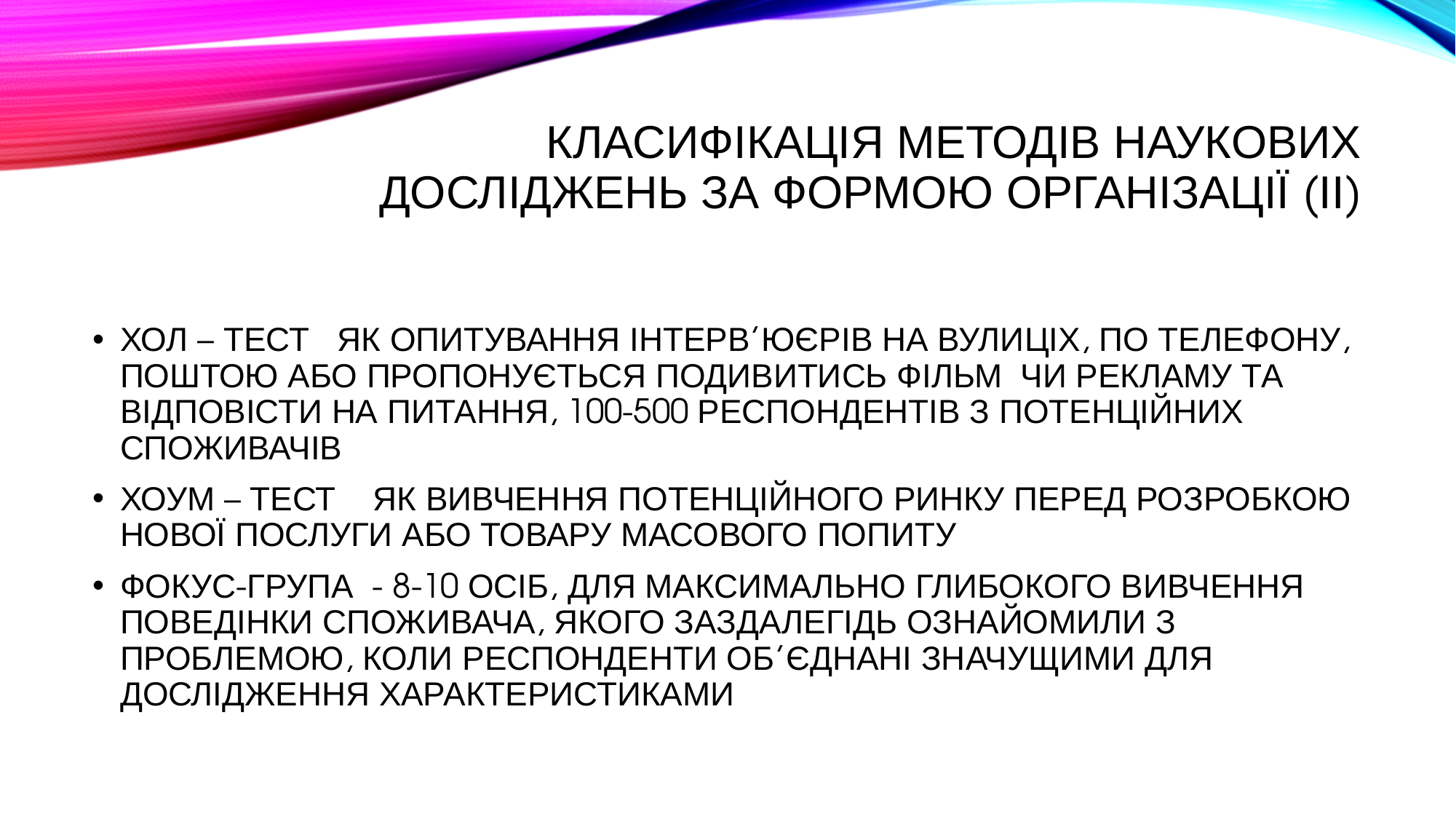

# КЛАСИФІКАЦІЯ МЕТОДІВ НАУКОВИХ ДОСЛІДЖЕНЬ ЗА ФОРМОЮ ОРГАНІЗАЦІЇ (ІІ)

ХОЛ – ТЕСТ   ЯК ОПИТУВАННЯ ІНТЕРВ’ЮЄРІВ НА ВУЛИЦІХ, ПО ТЕЛЕФОНУ, ПОШТОЮ АБО ПРОПОНУЄТЬСЯ ПОДИВИТИСЬ ФІЛЬМ  ЧИ РЕКЛАМУ ТА ВІДПОВІСТИ НА ПИТАННЯ, 100-500 РЕСПОНДЕНТІВ З ПОТЕНЦІЙНИХ СПОЖИВАЧІВ
ХОУМ – ТЕСТ    ЯК ВИВЧЕННЯ ПОТЕНЦІЙНОГО РИНКУ ПЕРЕД РОЗРОБКОЮ НОВОЇ ПОСЛУГИ АБО ТОВАРУ МАСОВОГО ПОПИТУ
ФОКУС-ГРУПА  - 8-10 ОСІБ, ДЛЯ МАКСИМАЛЬНО ГЛИБОКОГО ВИВЧЕННЯ ПОВЕДІНКИ СПОЖИВАЧА, ЯКОГО ЗАЗДАЛЕГІДЬ ОЗНАЙОМИЛИ З ПРОБЛЕМОЮ, КОЛИ РЕСПОНДЕНТИ ОБ’ЄДНАНІ ЗНАЧУЩИМИ ДЛЯ ДОСЛІДЖЕННЯ ХАРАКТЕРИСТИКАМИ